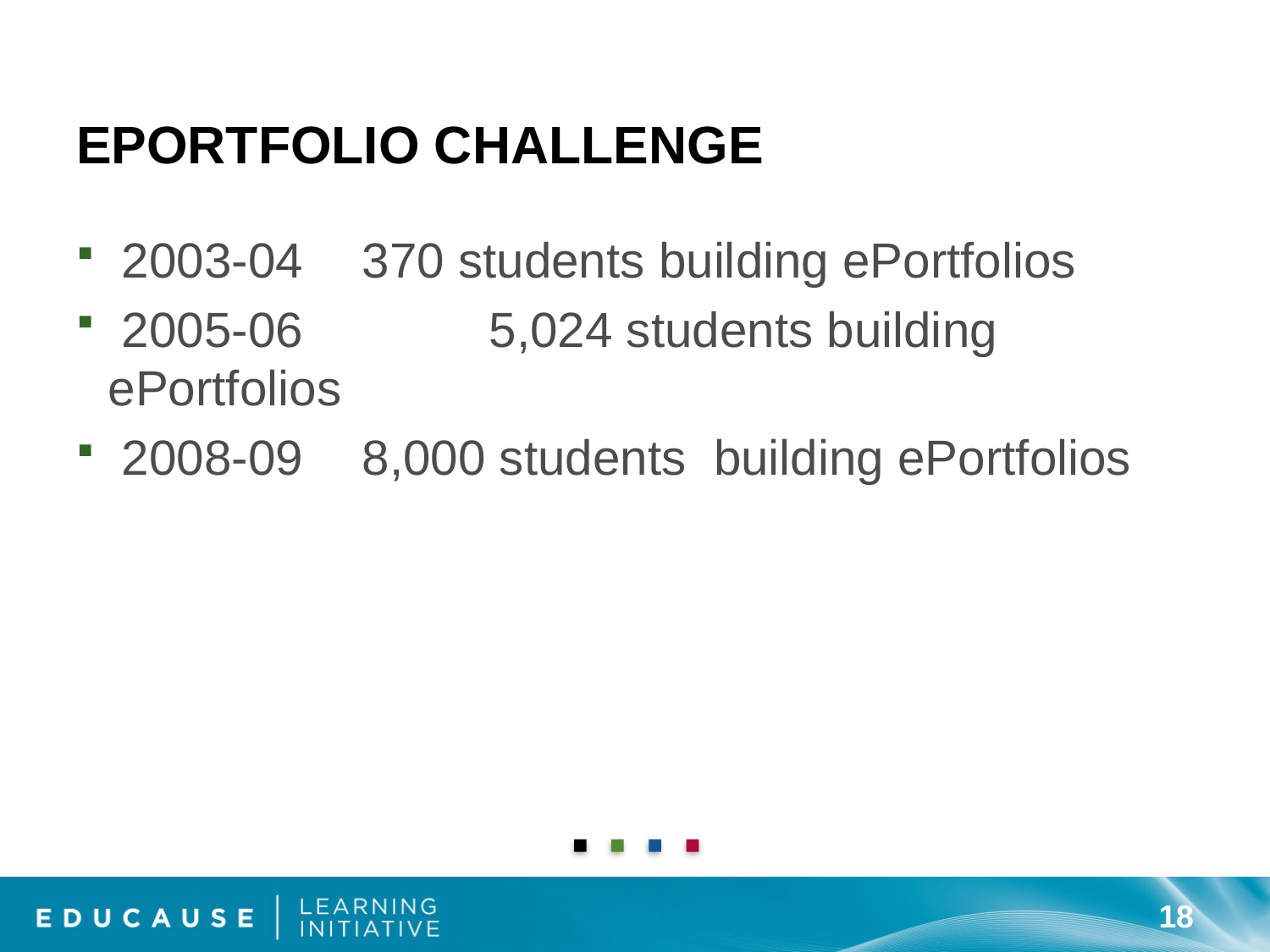

# ePortfolio Challenge
 2003-04   	370 students building ePortfolios
 2005-06     	5,024 students building ePortfolios
 2008-09   	8,000 students  building ePortfolios
18